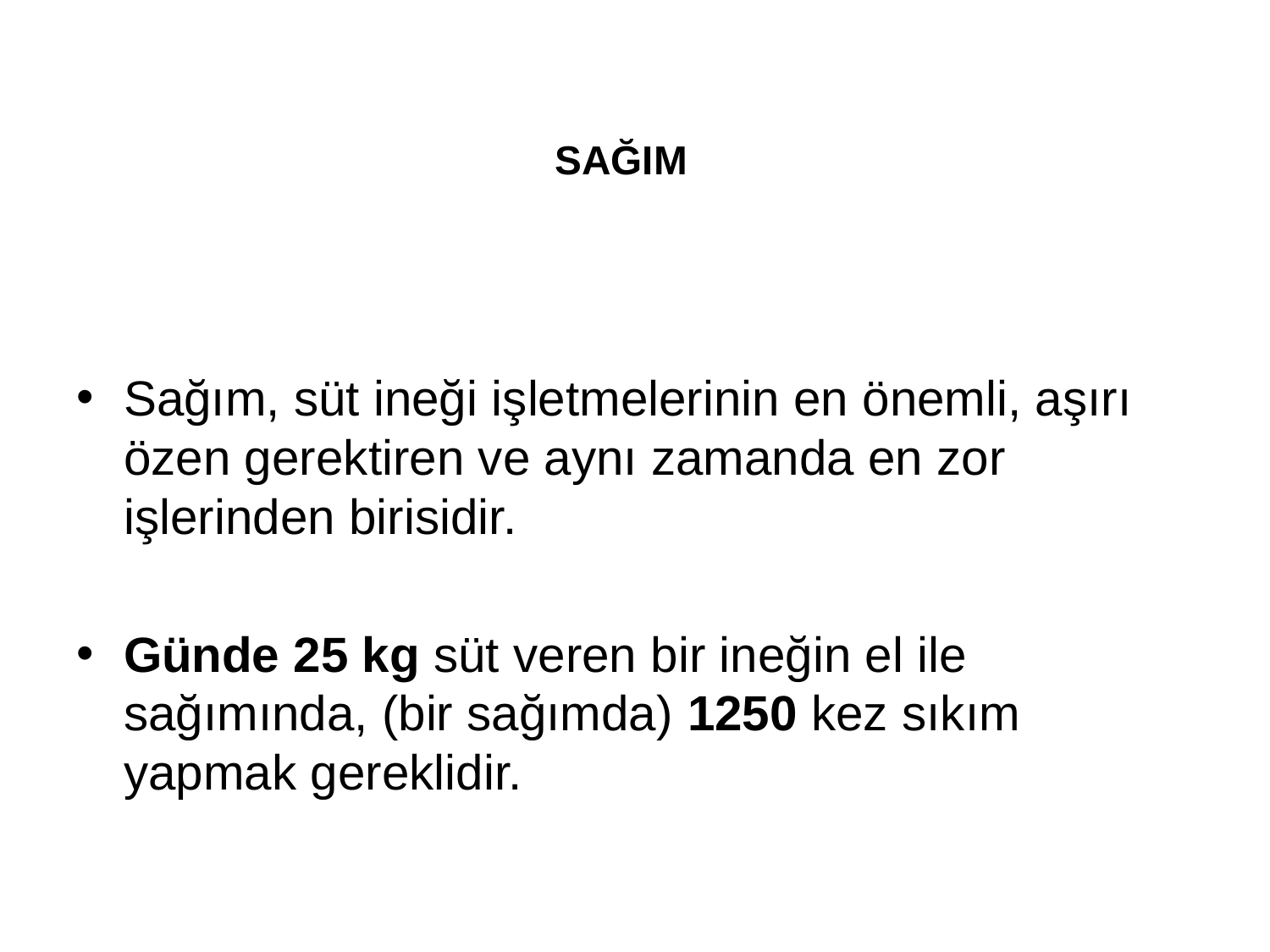

# SAĞIM

Sağım, süt ineği işletmelerinin en önemli, aşırı özen gerektiren ve aynı zamanda en zor işlerinden birisidir.

Günde 25 kg süt veren bir ineğin el ile sağımında, (bir sağımda) 1250 kez sıkım yapmak gereklidir.